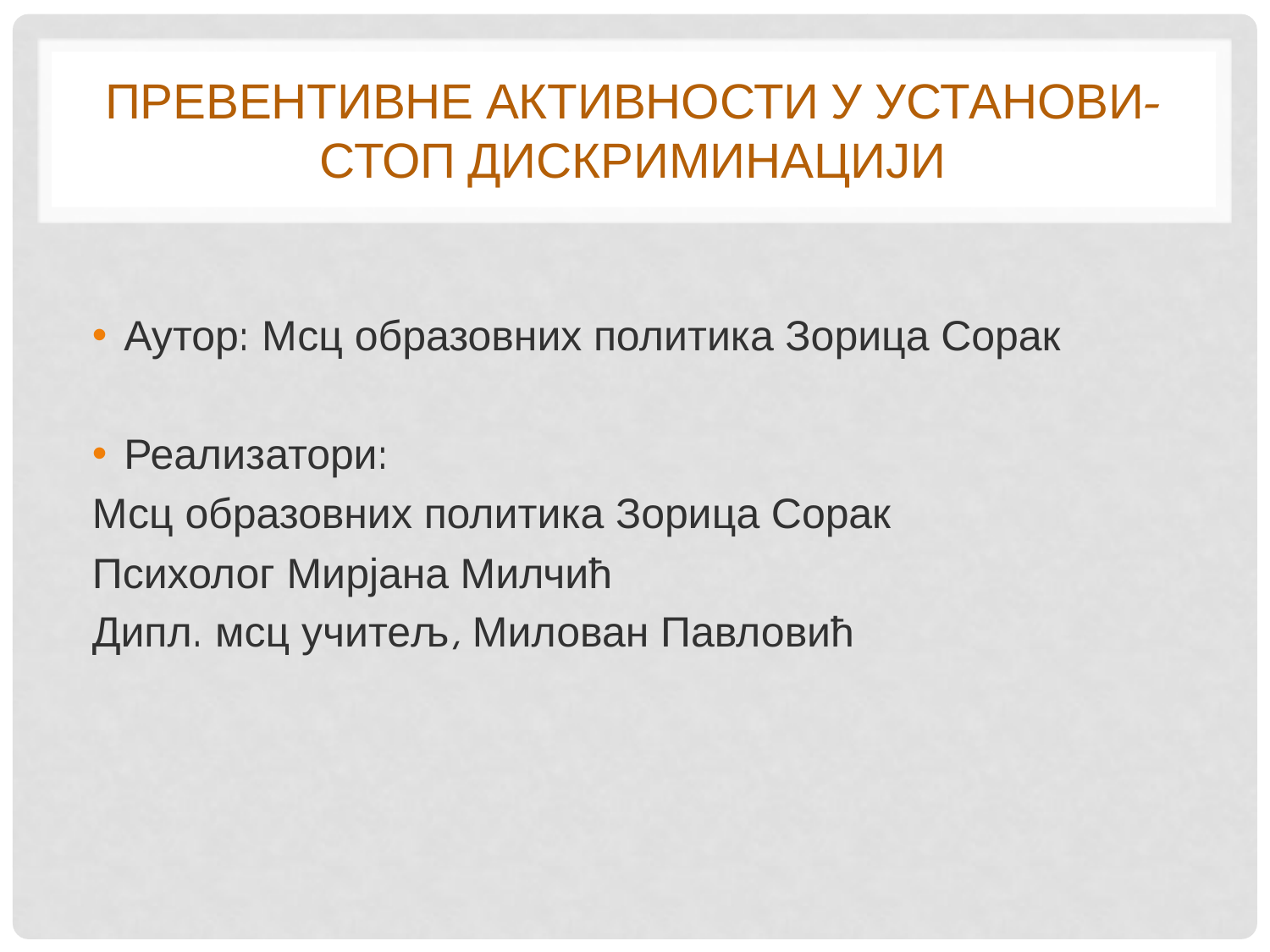

# Превентивне активности у установи-стоп дискриминацији

Аутор: Мсц образовних политика Зорица Сорак

Реализатори:
Мсц образовних политика Зорица Сорак
Психолог Мирјана Милчић
Дипл. мсц учитељ, Милован Павловић